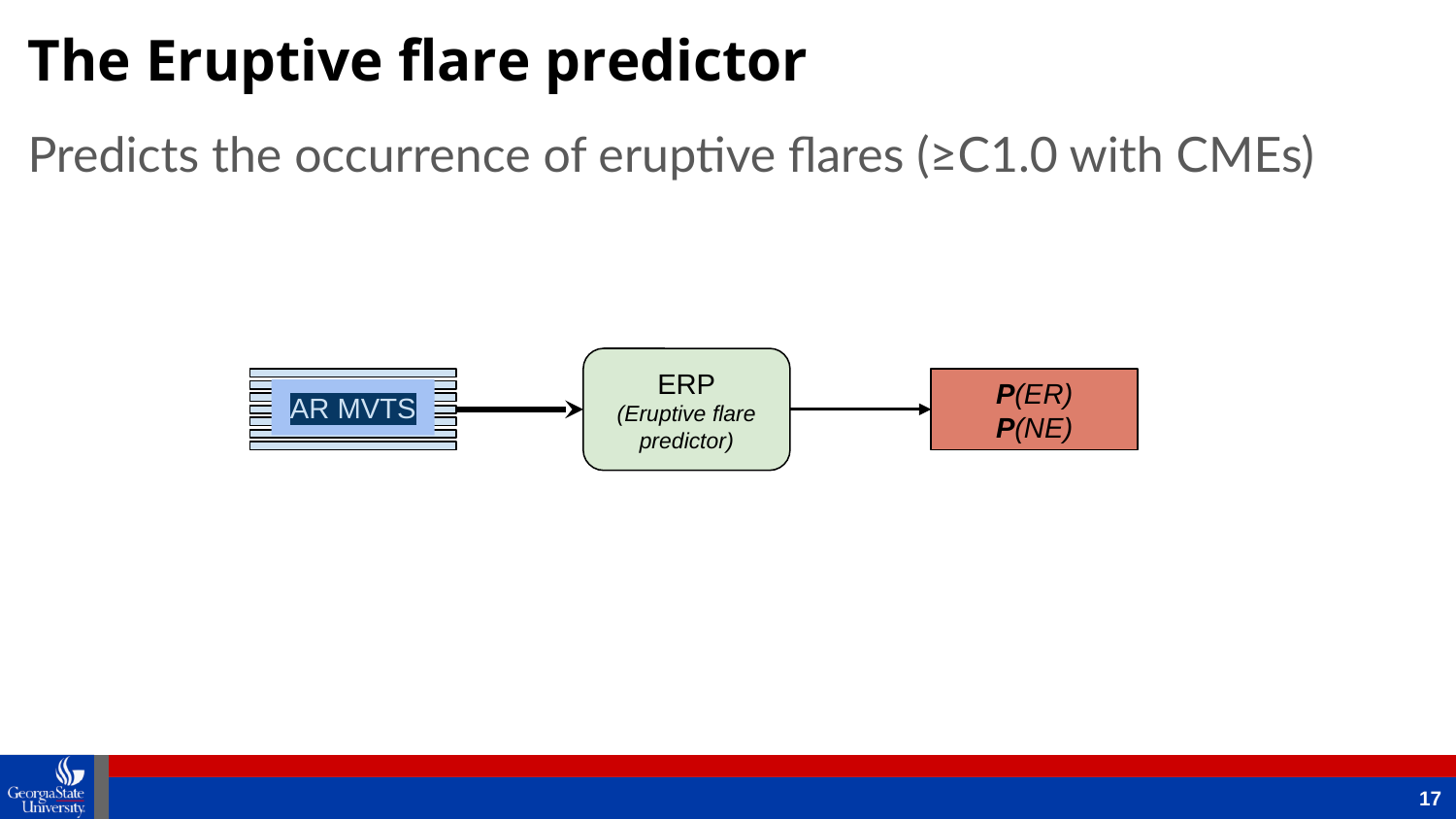

# The Eruptive flare predictor
Predicts the occurrence of eruptive flares (≥C1.0 with CMEs)
ERP
(Eruptive flare predictor)

AR MVTS

P(ER)
P(NE)
17